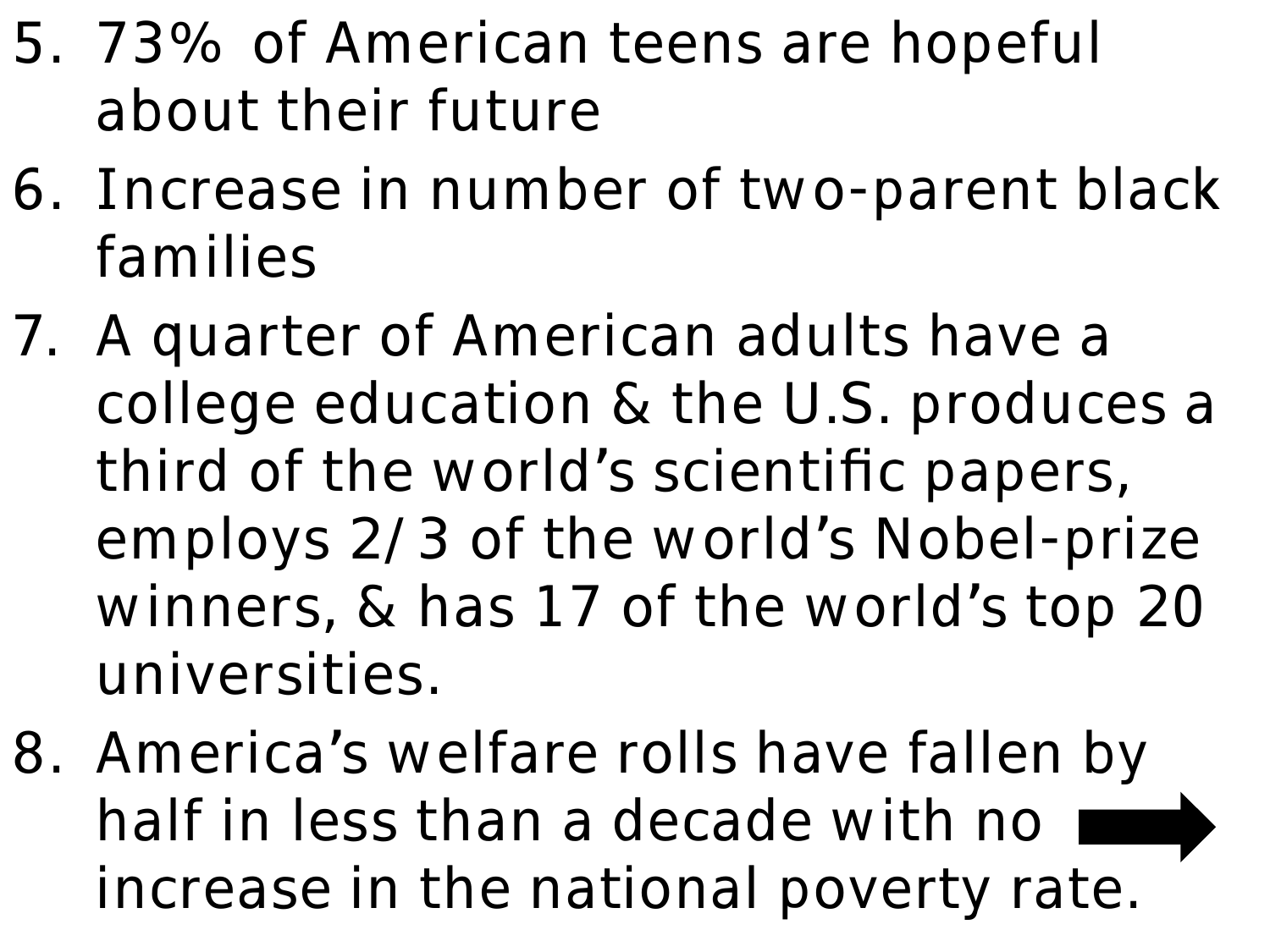

73% of American teens are hopeful about their future
Increase in number of two-parent black families
A quarter of American adults have a college education & the U.S. produces a third of the world’s scientific papers, employs 2/3 of the world’s Nobel-prize winners, & has 17 of the world’s top 20 universities.
America’s welfare rolls have fallen by half in less than a decade with no increase in the national poverty rate.